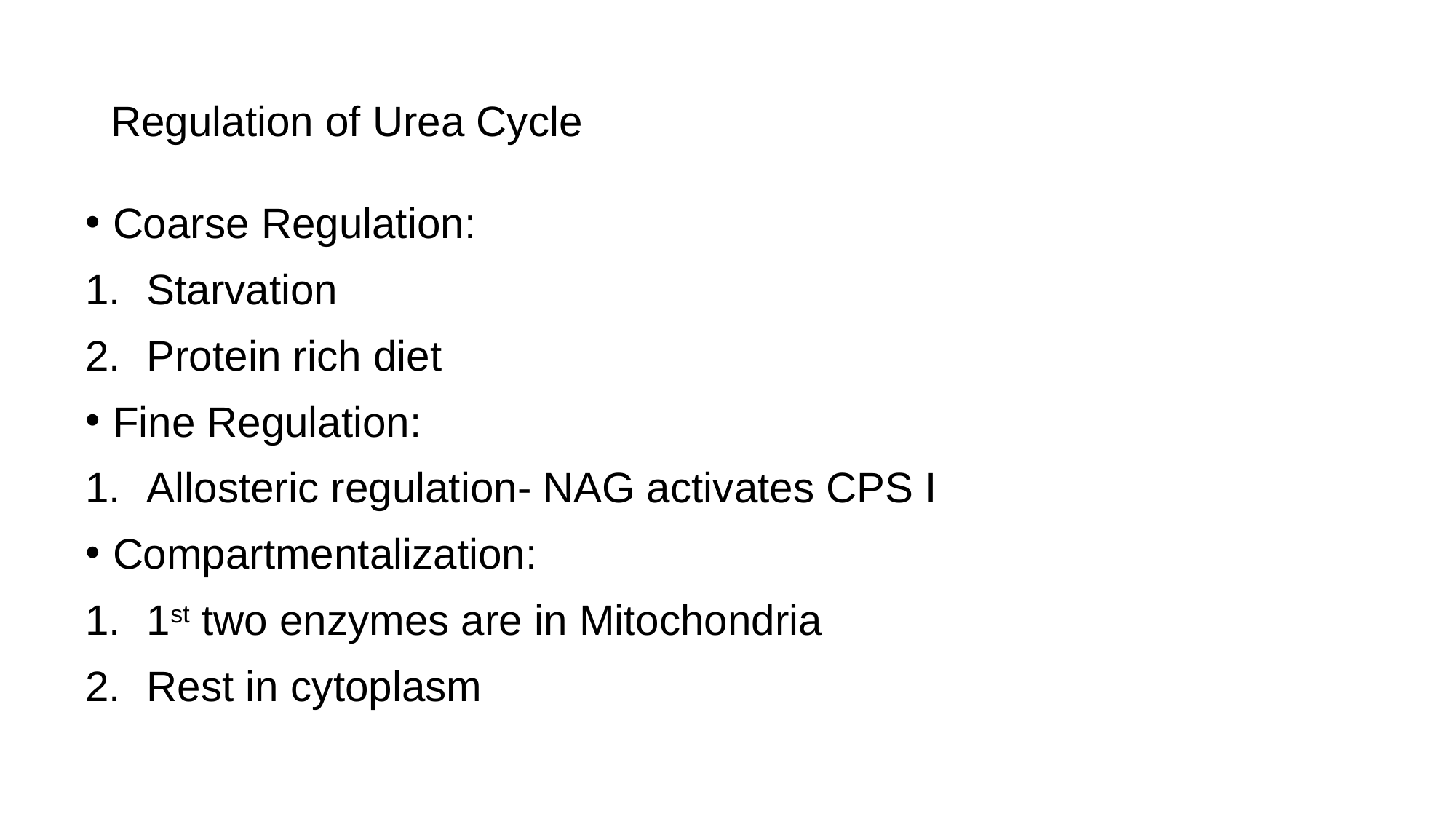

# Regulation of Urea Cycle
Coarse Regulation:
Starvation
Protein rich diet
Fine Regulation:
Allosteric regulation- NAG activates CPS I
Compartmentalization:
1st two enzymes are in Mitochondria
Rest in cytoplasm